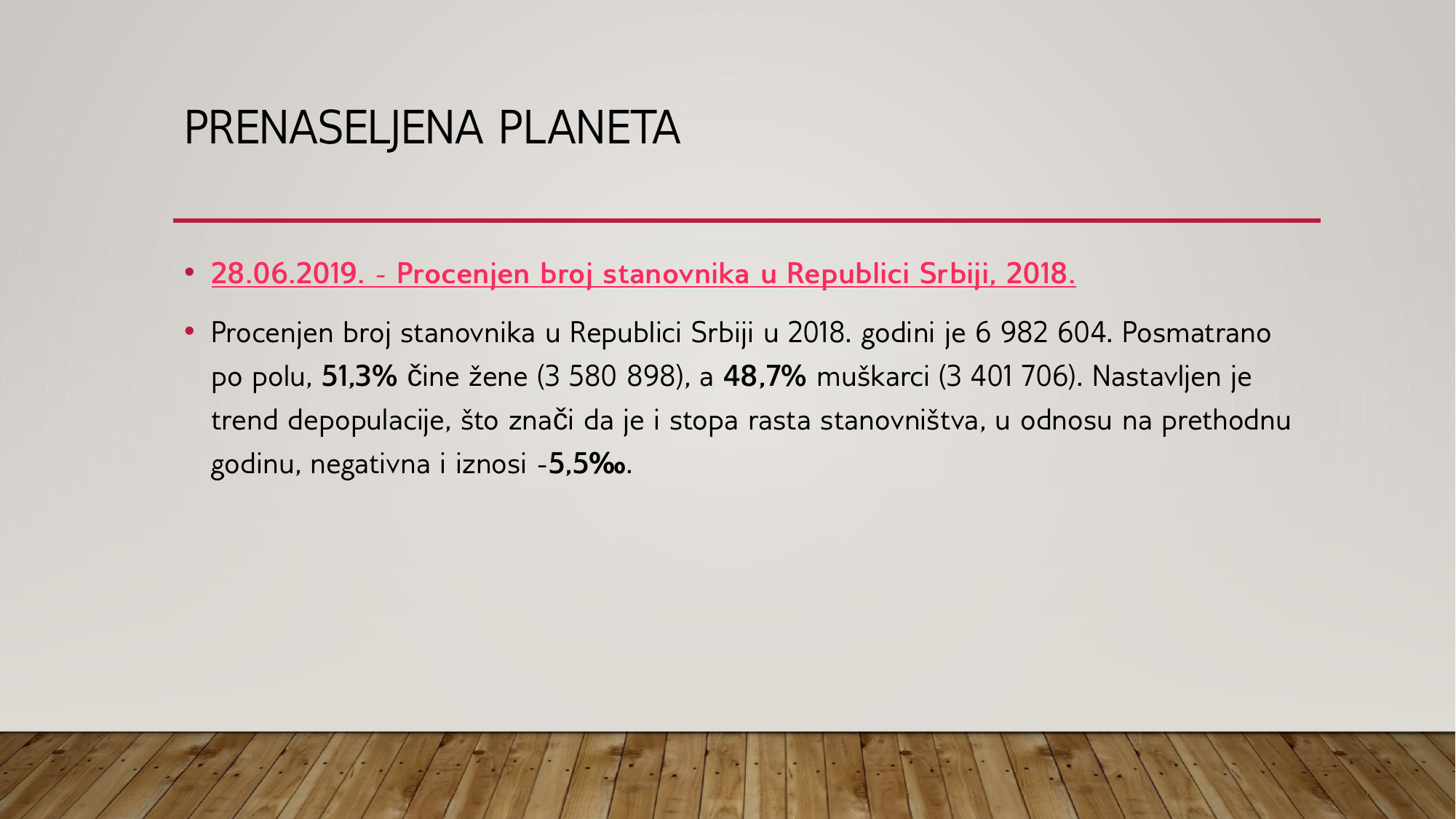

# Prenaseljena planeta
28.06.2019. - Procenjen broj stanovnika u Republici Srbiji, 2018.
Procenjen broj stanovnika u Republici Srbiji u 2018. godini je 6 982 604. Posmatrano po polu, 51,3% čine žene (3 580 898), a 48,7% muškarci (3 401 706). Nastavljen je trend depopulacije, što znači da je i stopa rasta stanovništva, u odnosu na prethodnu godinu, negativna i iznosi -5,5‰.